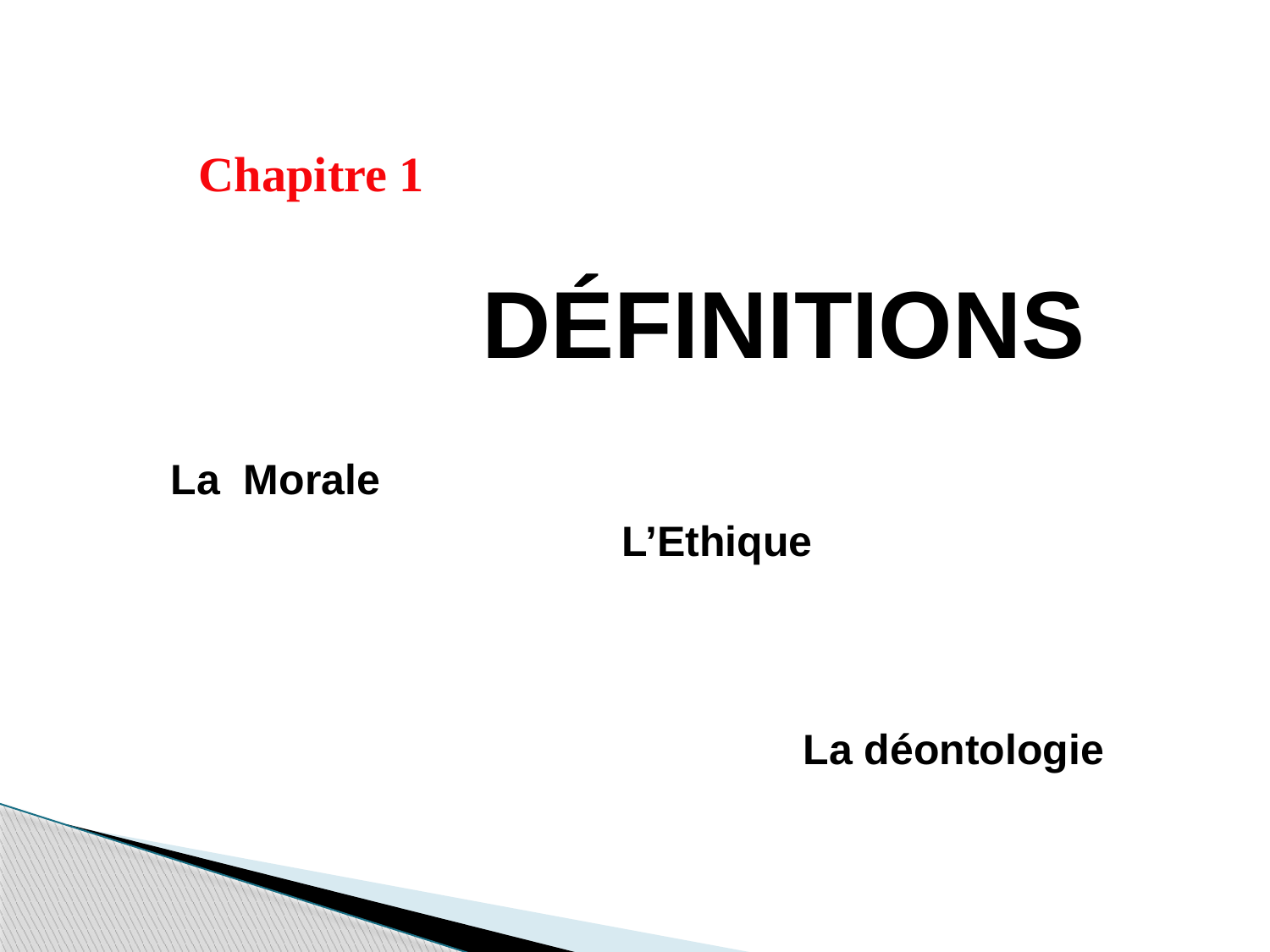

Chapitre 1

Définitions
Concepts
La  Morale
L’Ethique
La déontologie